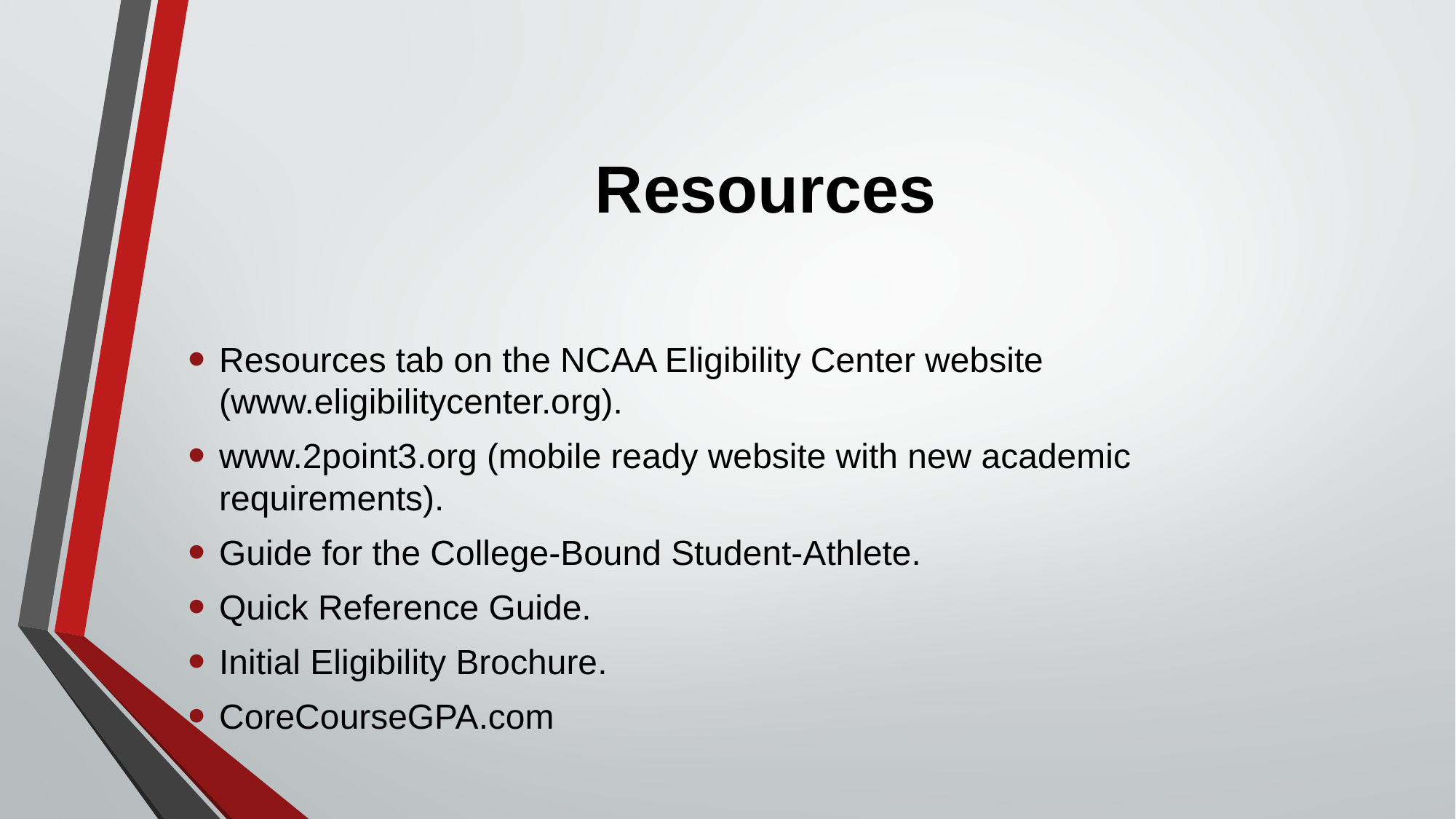

# Resources

Resources tab on the NCAA Eligibility Center website (www.eligibilitycenter.org).
www.2point3.org (mobile ready website with new academic requirements).
Guide for the College-Bound Student-Athlete.
Quick Reference Guide.
Initial Eligibility Brochure.
CoreCourseGPA.com